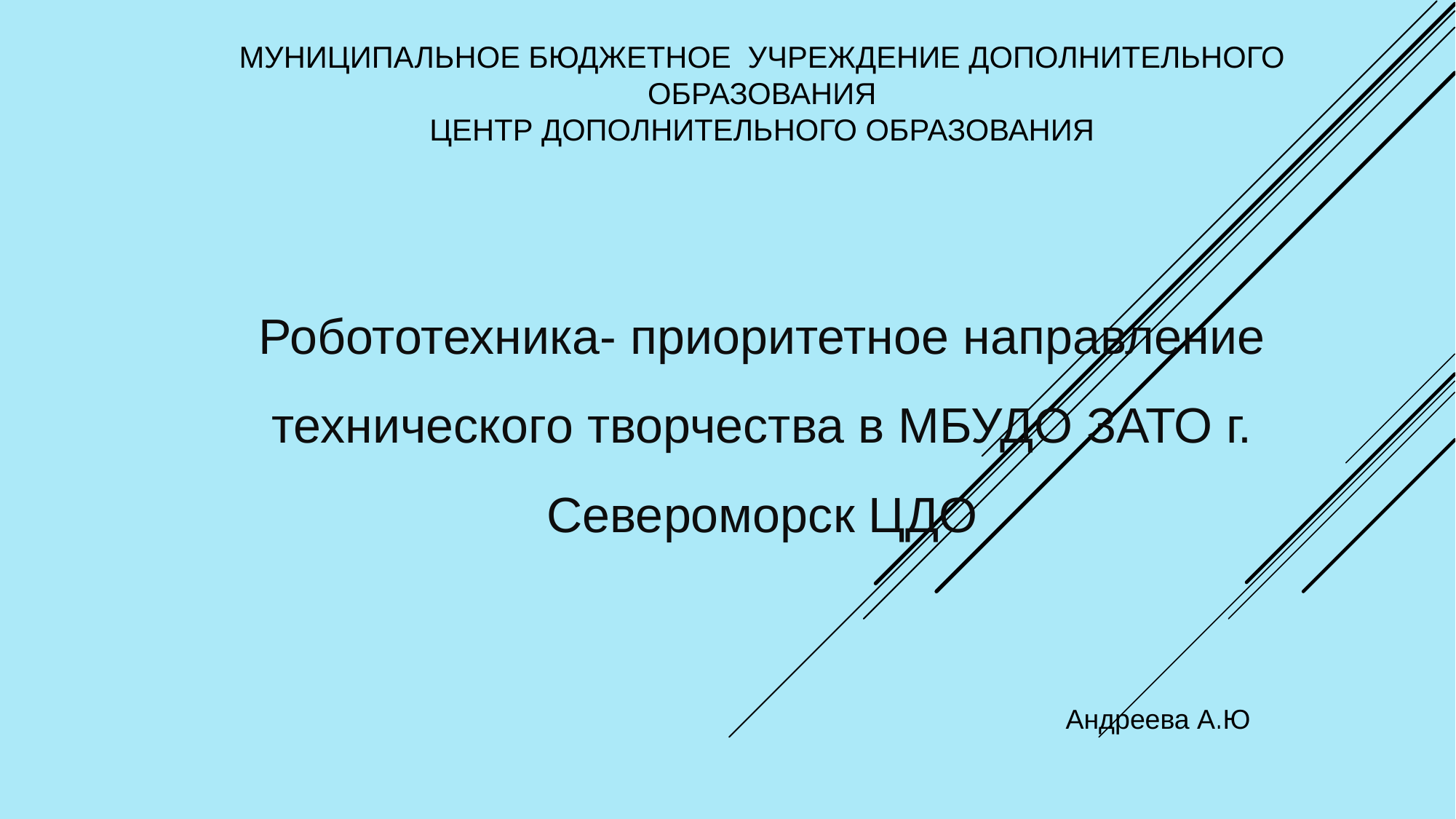

# Муниципальное бюджетное  учреждение дополнительного образования ЦЕНТР ДОПОЛНИТЕЛЬНОГО ОБРАЗОВАНИЯ

Робототехника- приоритетное направление технического творчества в МБУДО ЗАТО г. Североморск ЦДО

Андреева А.Ю